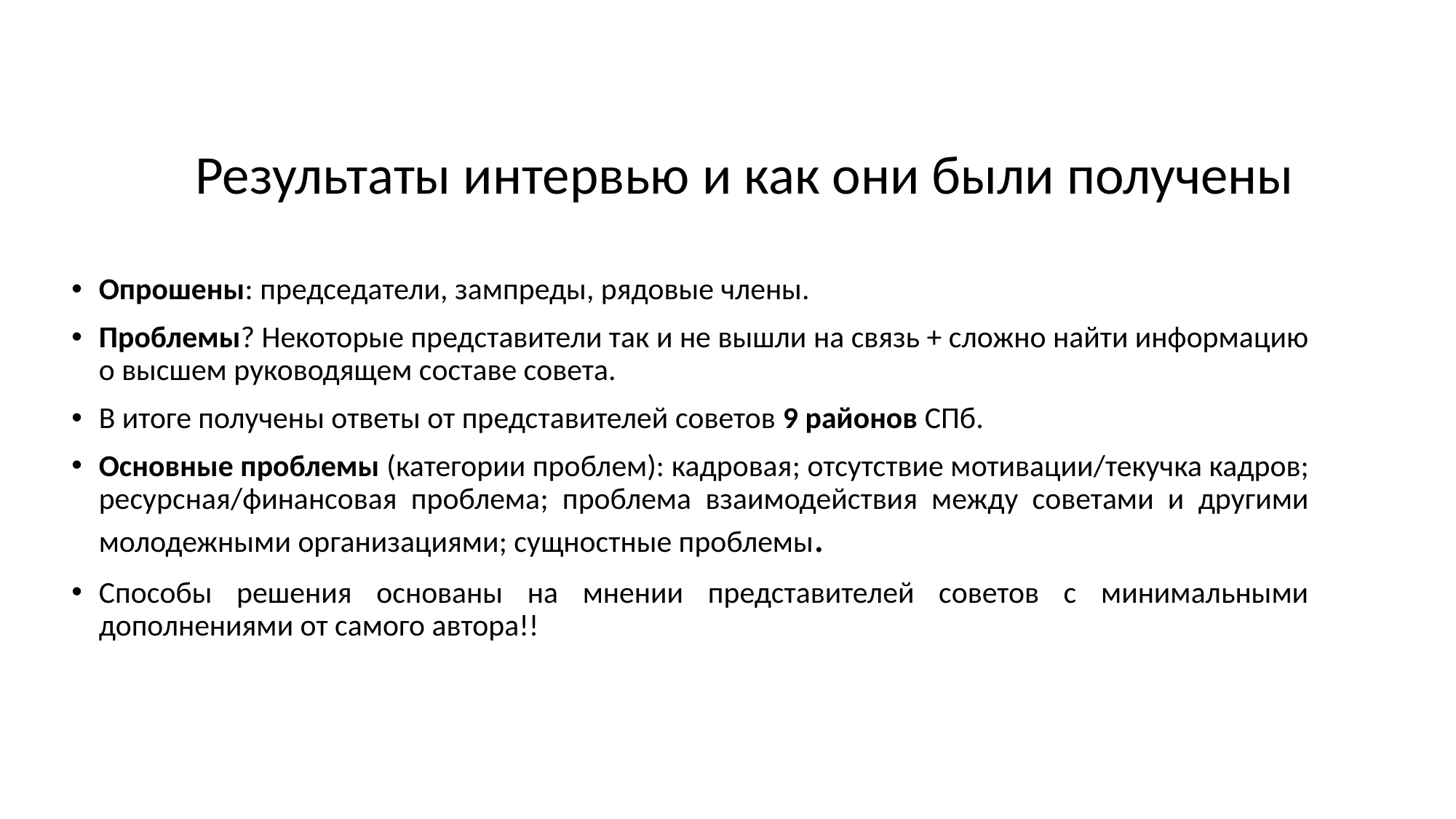

# Результаты интервью и как они были получены
Опрошены: председатели, зампреды, рядовые члены.
Проблемы? Некоторые представители так и не вышли на связь + сложно найти информацию о высшем руководящем составе совета.
В итоге получены ответы от представителей советов 9 районов СПб.
Основные проблемы (категории проблем): кадровая; отсутствие мотивации/текучка кадров; ресурсная/финансовая проблема; проблема взаимодействия между советами и другими молодежными организациями; сущностные проблемы.
Cпособы решения основаны на мнении представителей советов с минимальными дополнениями от самого автора!!